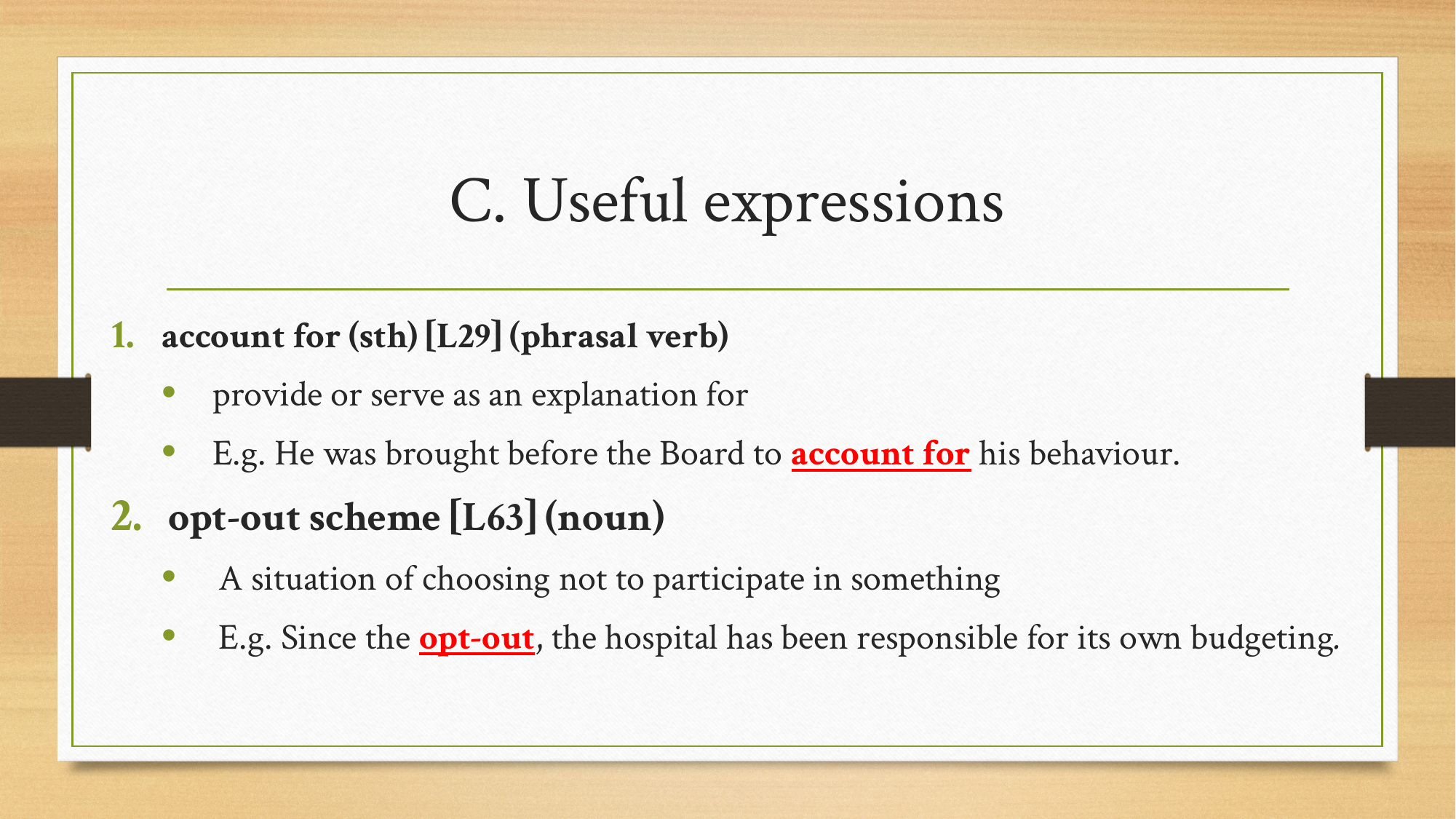

# C. Useful expressions
account for (sth) [L29] (phrasal verb)
provide or serve as an explanation for
E.g. He was brought before the Board to account for his behaviour.
opt-out scheme [L63] (noun)
A situation of choosing not to participate in something
E.g. Since the opt-out, the hospital has been responsible for its own budgeting.